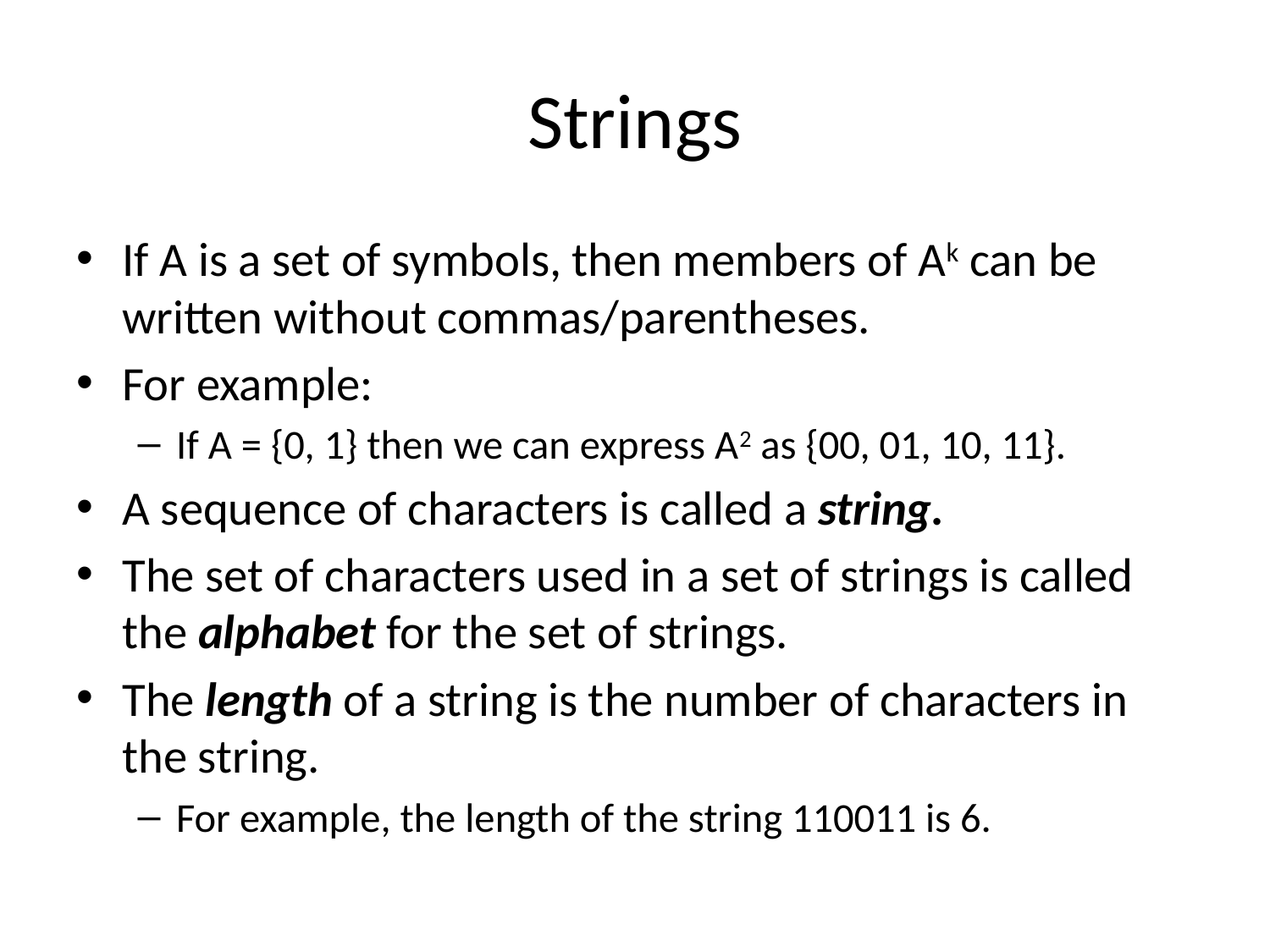

# Strings
If A is a set of symbols, then members of Ak can be written without commas/parentheses.
For example:
If A = {0, 1} then we can express A2 as {00, 01, 10, 11}.
A sequence of characters is called a string.
The set of characters used in a set of strings is called the alphabet for the set of strings.
The length of a string is the number of characters in the string.
For example, the length of the string 110011 is 6.